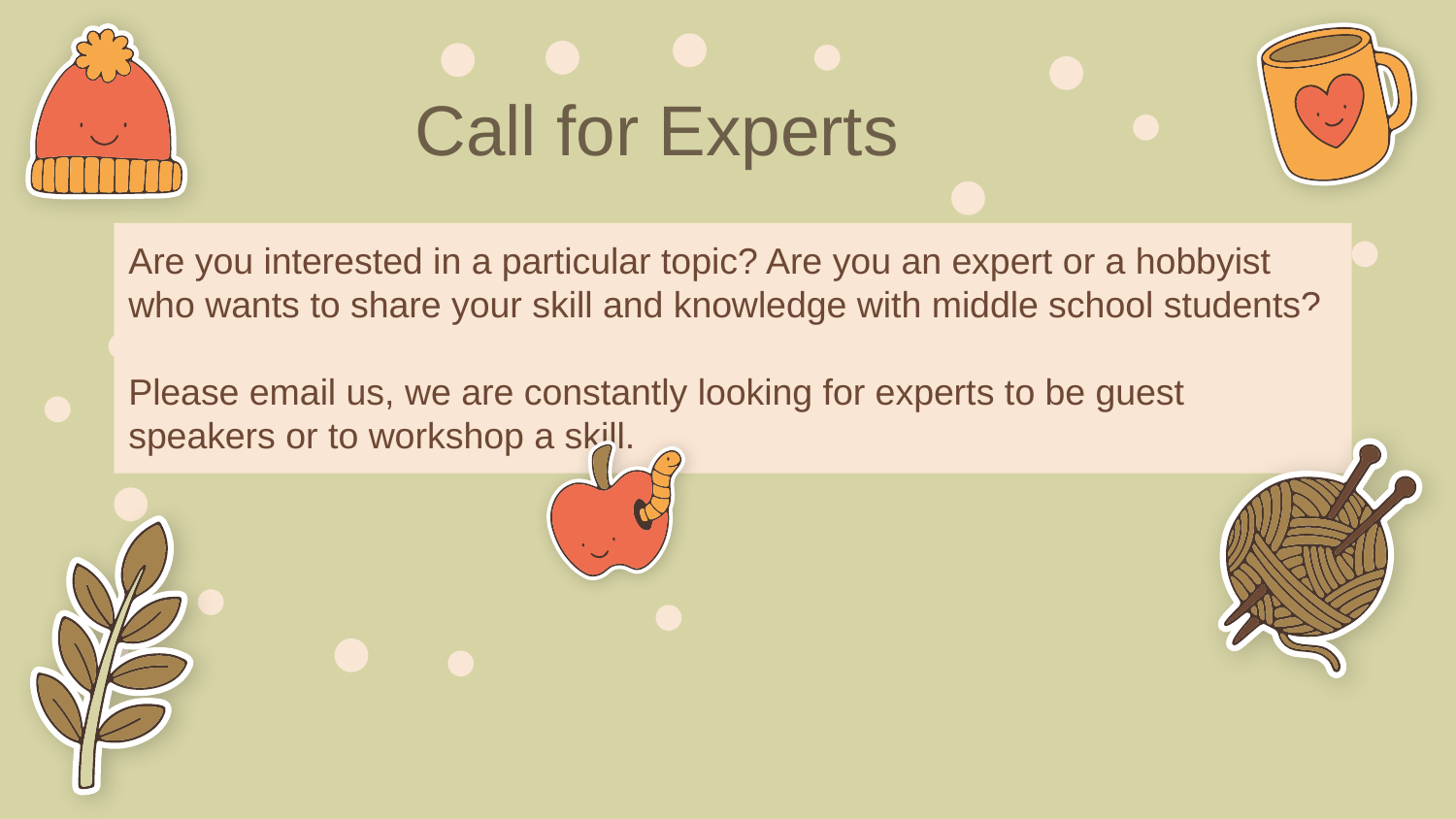

# Call for Experts

Are you interested in a particular topic? Are you an expert or a hobbyist who wants to share your skill and knowledge with middle school students?

Please email us, we are constantly looking for experts to be guest speakers or to workshop a skill.